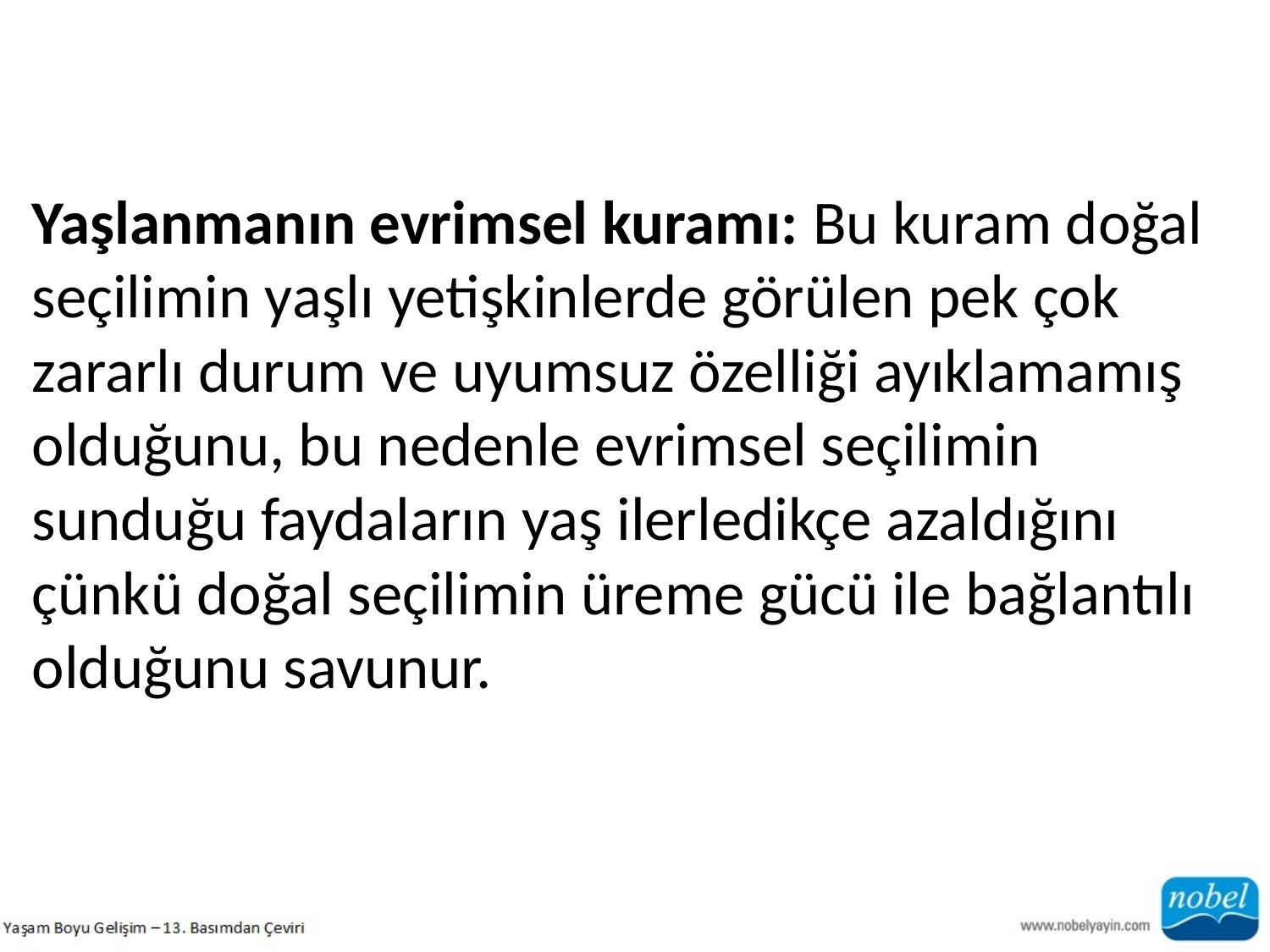

Yaşlanmanın evrimsel kuramı: Bu kuram doğal seçilimin yaşlı yetişkinlerde görülen pek çok zararlı durum ve uyumsuz özelliği ayıklamamış olduğunu, bu nedenle evrimsel seçilimin sunduğu faydaların yaş ilerledikçe azaldığını çünkü doğal seçilimin üreme gücü ile bağlantılı olduğunu savunur.